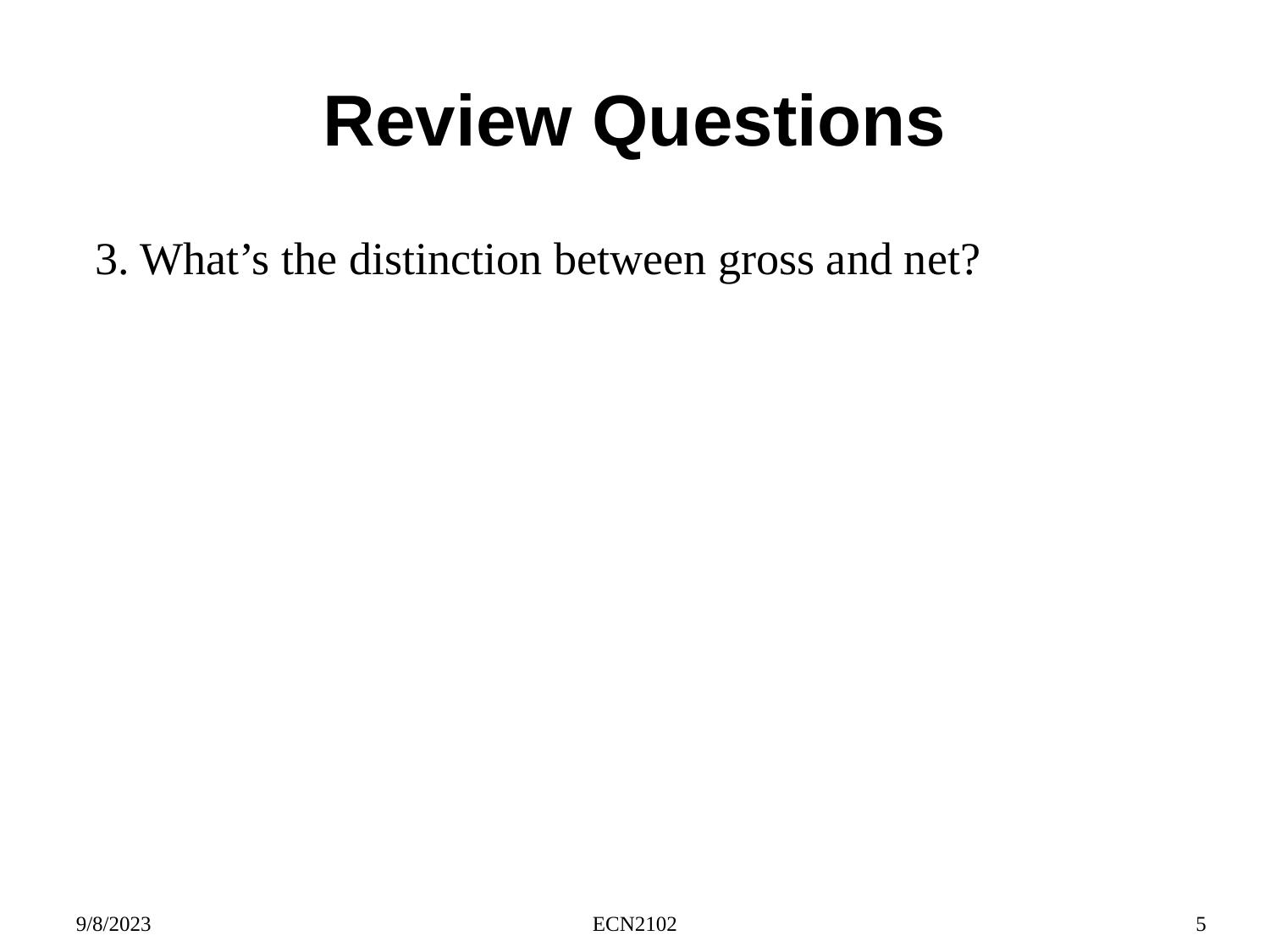

# Review Questions
3. What’s the distinction between gross and net?
9/8/2023
ECN2102
5